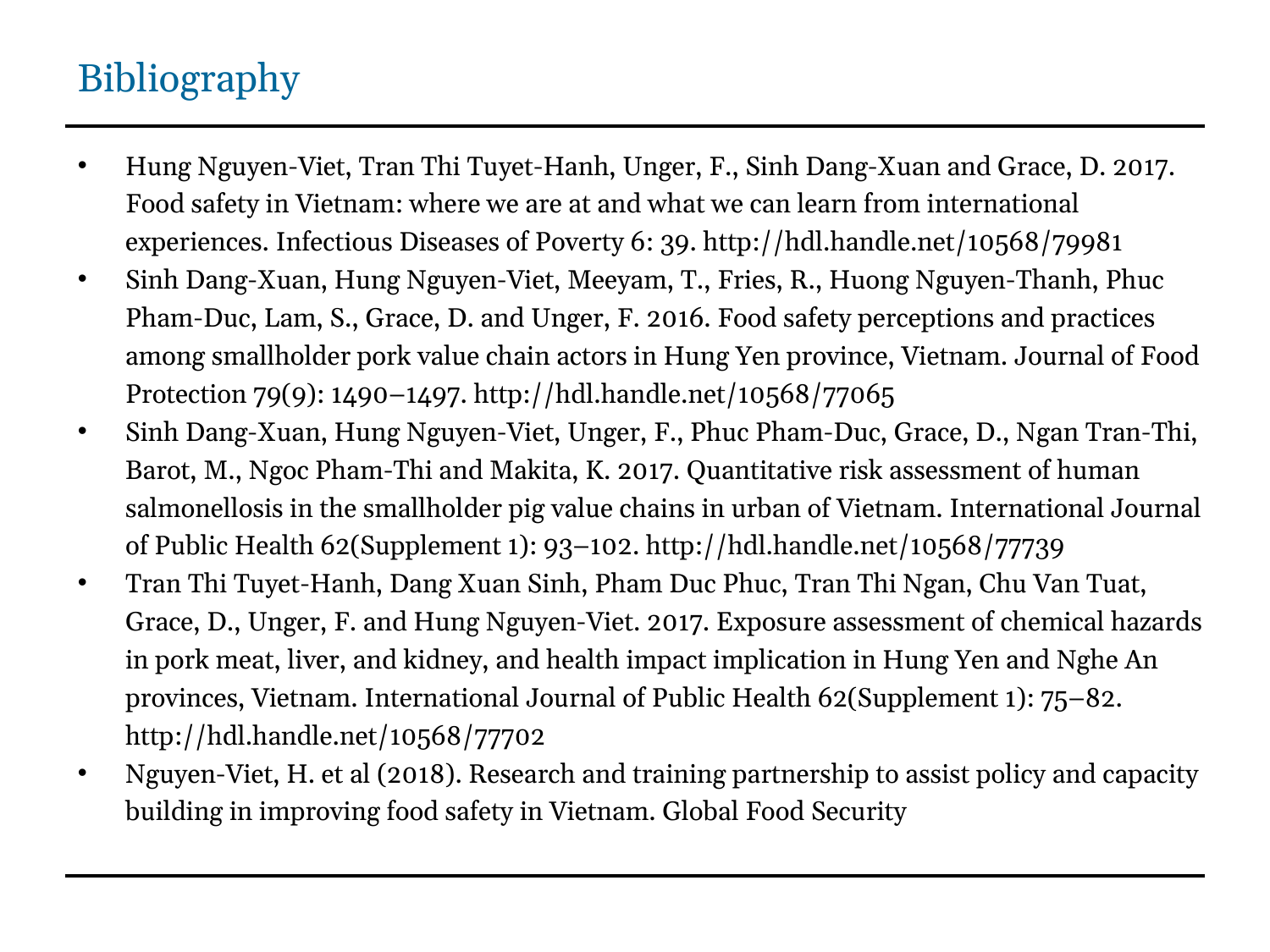

Bibliography
Hung Nguyen-Viet, Tran Thi Tuyet-Hanh, Unger, F., Sinh Dang-Xuan and Grace, D. 2017. Food safety in Vietnam: where we are at and what we can learn from international experiences. Infectious Diseases of Poverty 6: 39. http://hdl.handle.net/10568/79981
Sinh Dang-Xuan, Hung Nguyen-Viet, Meeyam, T., Fries, R., Huong Nguyen-Thanh, Phuc Pham-Duc, Lam, S., Grace, D. and Unger, F. 2016. Food safety perceptions and practices among smallholder pork value chain actors in Hung Yen province, Vietnam. Journal of Food Protection 79(9): 1490–1497. http://hdl.handle.net/10568/77065
Sinh Dang-Xuan, Hung Nguyen-Viet, Unger, F., Phuc Pham-Duc, Grace, D., Ngan Tran-Thi, Barot, M., Ngoc Pham-Thi and Makita, K. 2017. Quantitative risk assessment of human salmonellosis in the smallholder pig value chains in urban of Vietnam. International Journal of Public Health 62(Supplement 1): 93–102. http://hdl.handle.net/10568/77739
Tran Thi Tuyet-Hanh, Dang Xuan Sinh, Pham Duc Phuc, Tran Thi Ngan, Chu Van Tuat, Grace, D., Unger, F. and Hung Nguyen-Viet. 2017. Exposure assessment of chemical hazards in pork meat, liver, and kidney, and health impact implication in Hung Yen and Nghe An provinces, Vietnam. International Journal of Public Health 62(Supplement 1): 75–82. http://hdl.handle.net/10568/77702
Nguyen-Viet, H. et al (2018). Research and training partnership to assist policy and capacity building in improving food safety in Vietnam. Global Food Security